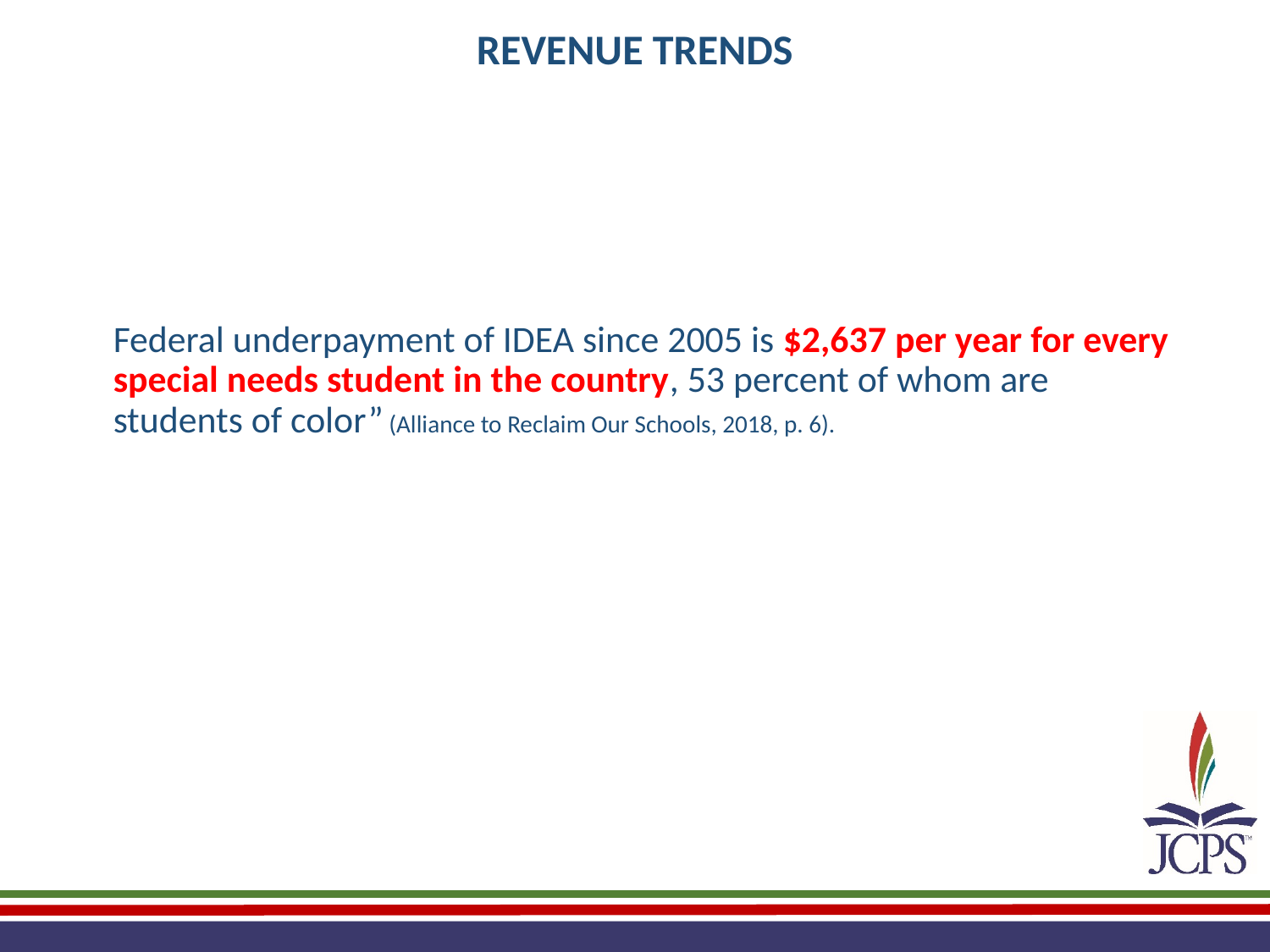

REVENUE TRENDS
Federal underpayment of IDEA since 2005 is $2,637 per year for every special needs student in the country, 53 percent of whom are students of color” (Alliance to Reclaim Our Schools, 2018, p. 6).